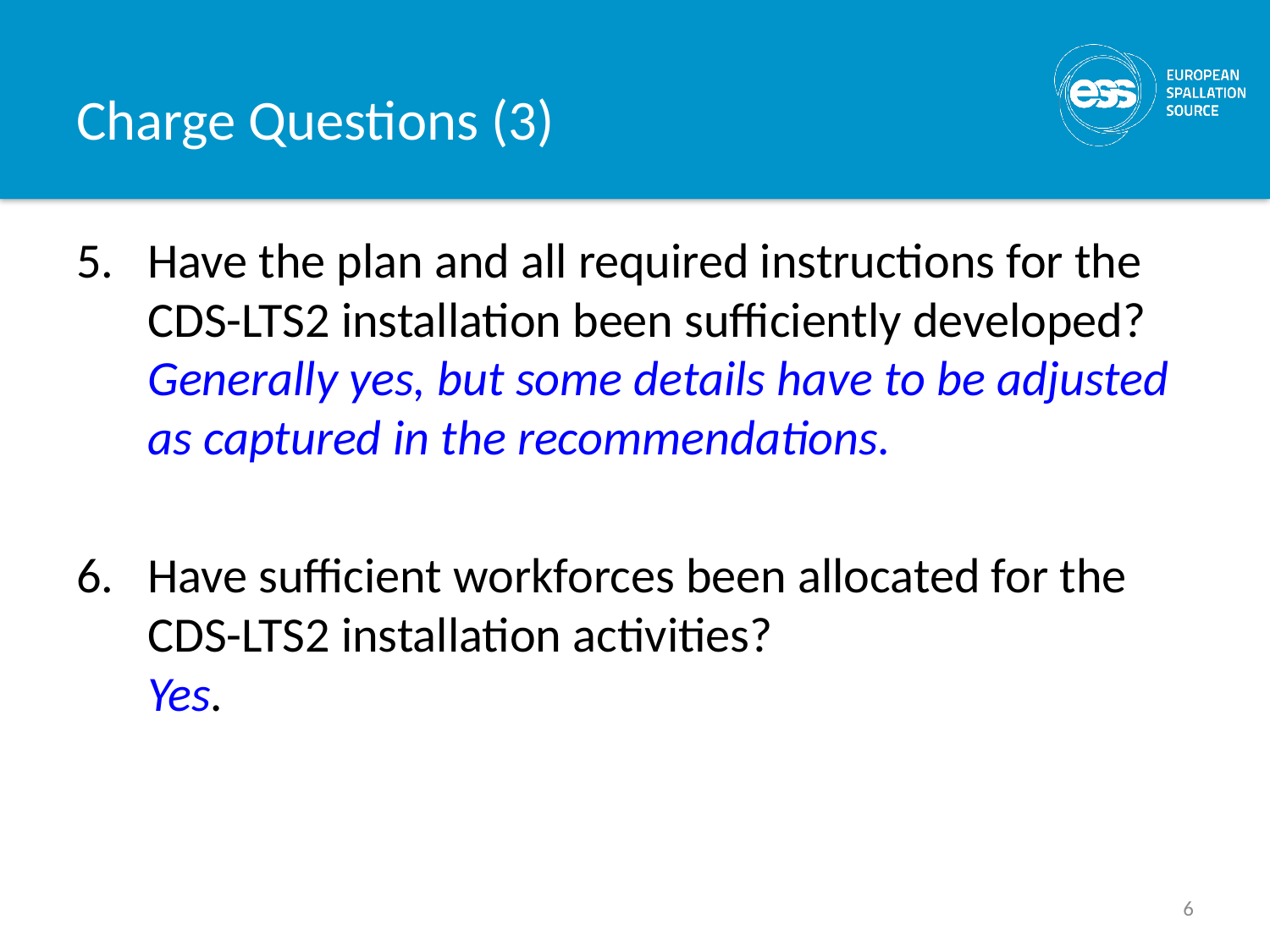

# Charge Questions (3)
Have the plan and all required instructions for the CDS-LTS2 installation been sufficiently developed?
Generally yes, but some details have to be adjusted as captured in the recommendations.

Have sufficient workforces been allocated for the CDS-LTS2 installation activities?
Yes.

6